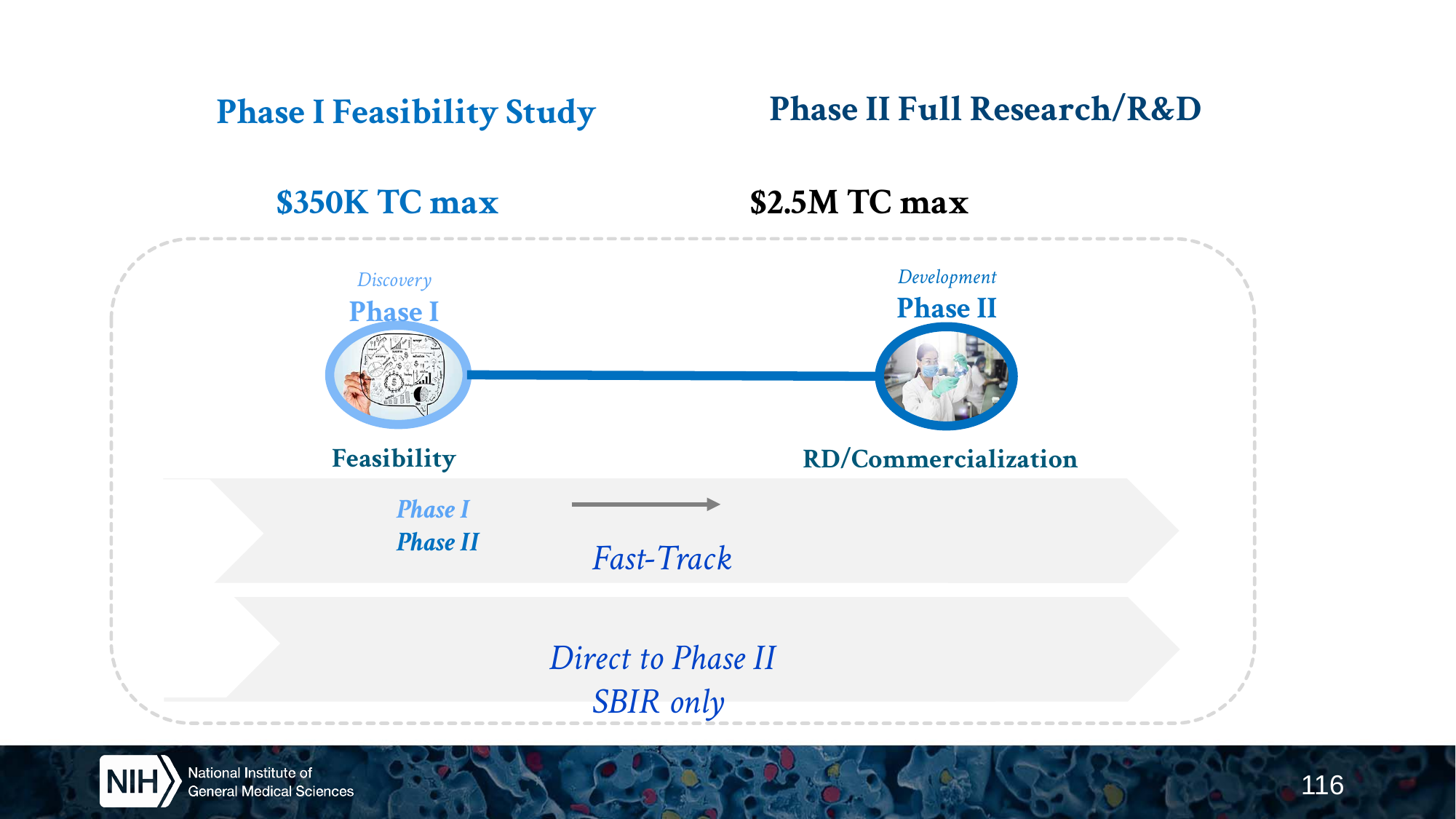

Phase II Full Research/R&D

Phase I Feasibility Study
$350K TC max                          	     $2.5M TC max

Development
Phase II
Discovery
Phase I

Feasibility
RD/Commercialization

	Phase I        						Phase II
Fast-Track

Direct to Phase II
SBIR only